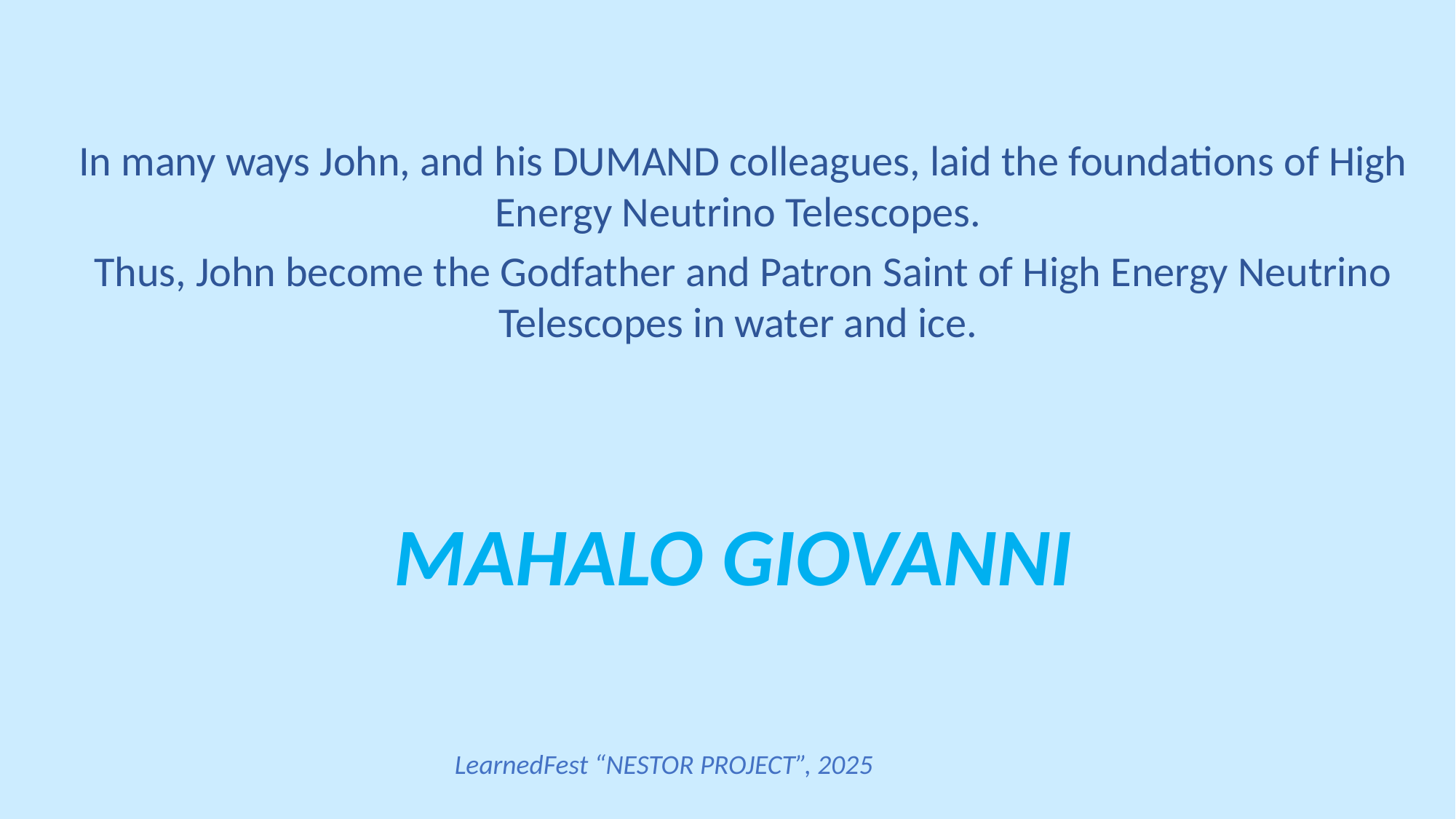

In many ways John, and his DUMAND colleagues, laid the foundations of High Energy Neutrino Telescopes.
Thus, John become the Godfather and Patron Saint of High Energy Neutrino Telescopes in water and ice.

MAHALO GIOVANNI
LearnedFest “NESTOR PROJECT”, 2025